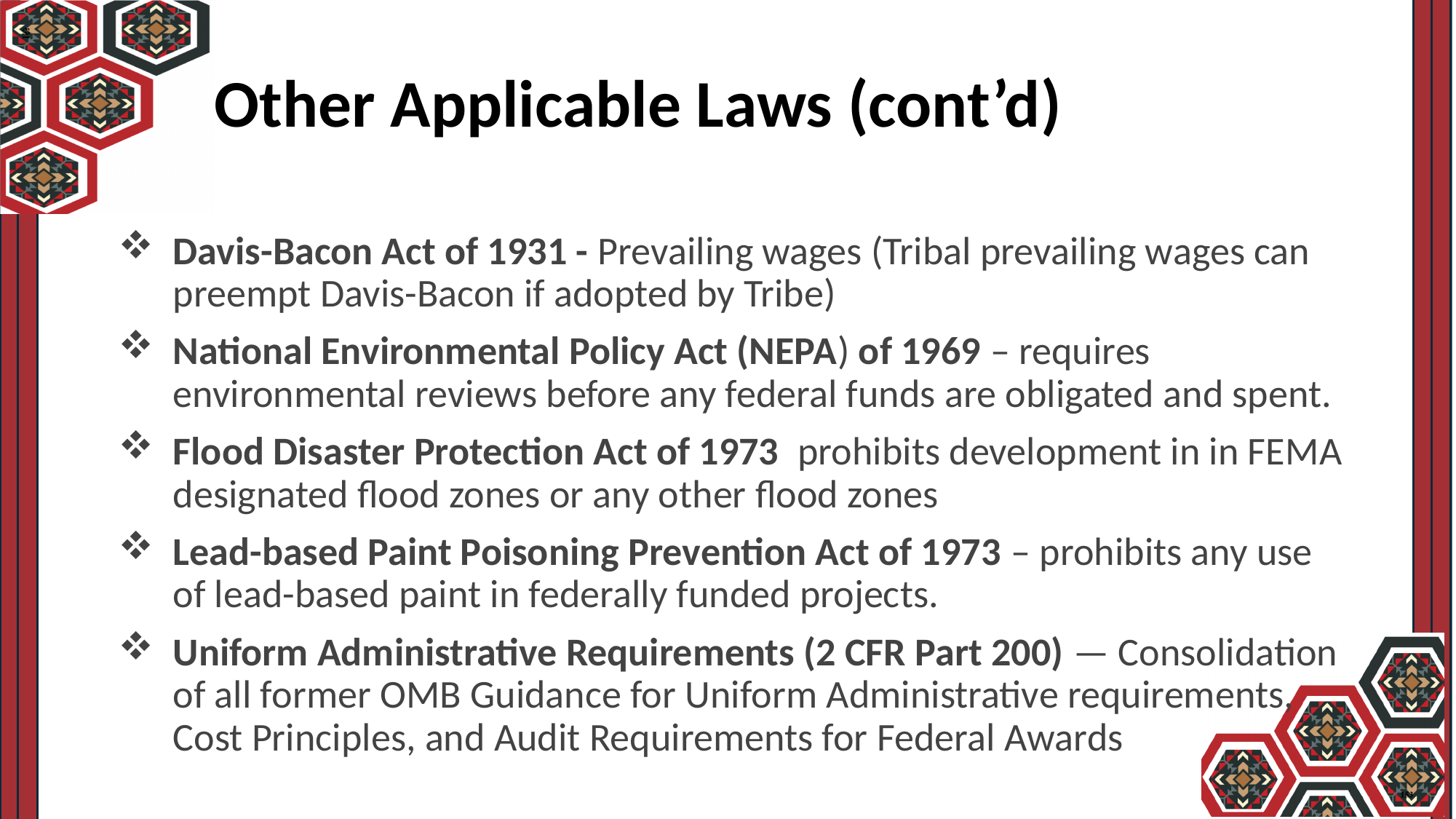

Other Applicable Laws (cont’d)
Davis-Bacon Act of 1931 - Prevailing wages (Tribal prevailing wages can preempt Davis-Bacon if adopted by Tribe)
National Environmental Policy Act (NEPA) of 1969 – requires environmental reviews before any federal funds are obligated and spent.
Flood Disaster Protection Act of 1973  prohibits development in in FEMA designated flood zones or any other flood zones
Lead-based Paint Poisoning Prevention Act of 1973 – prohibits any use of lead-based paint in federally funded projects.
Uniform Administrative Requirements (2 CFR Part 200) — Consolidation of all former OMB Guidance for Uniform Administrative requirements, Cost Principles, and Audit Requirements for Federal Awards